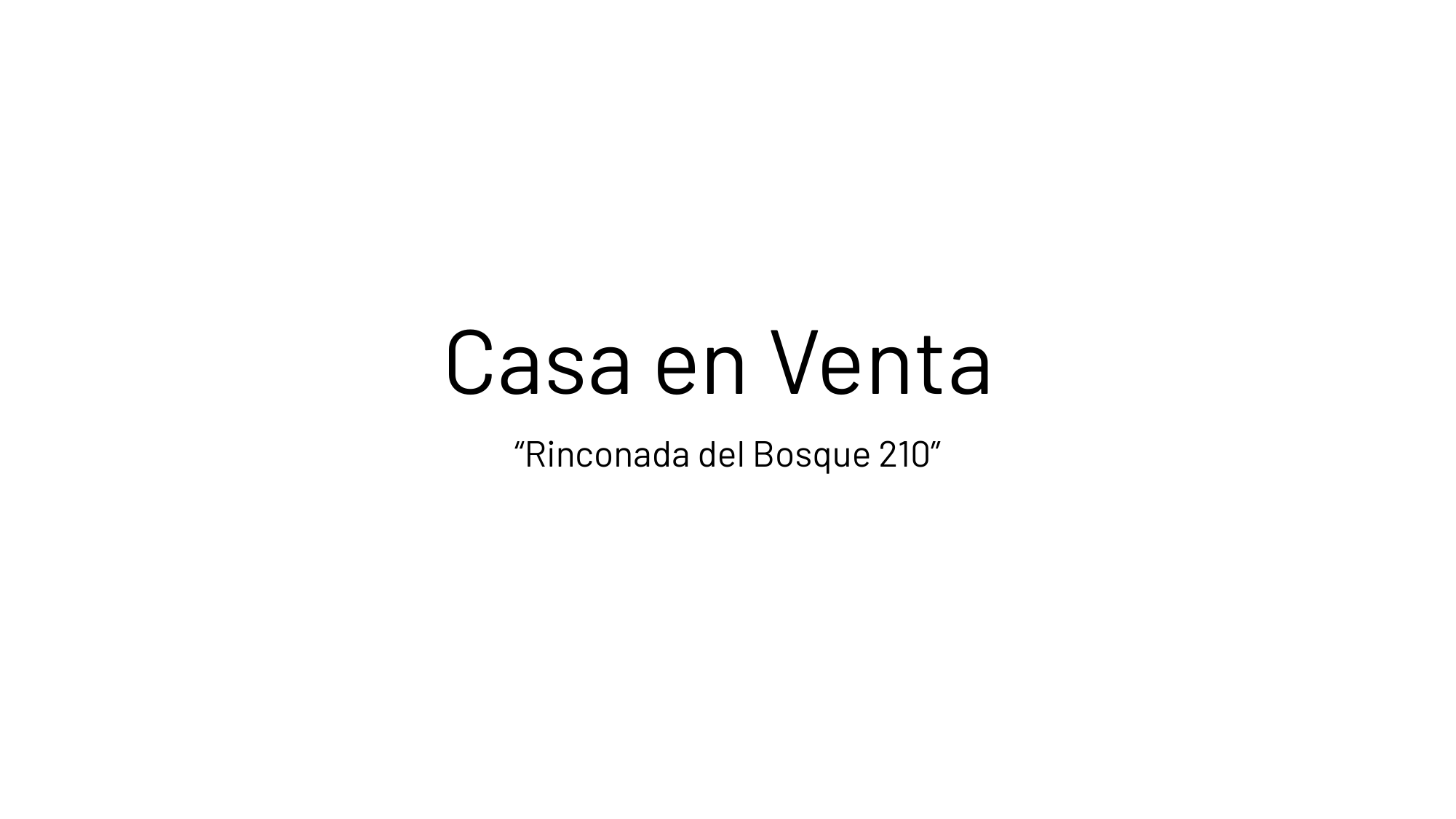

# Casa en Venta
“Rinconada del Bosque 210”